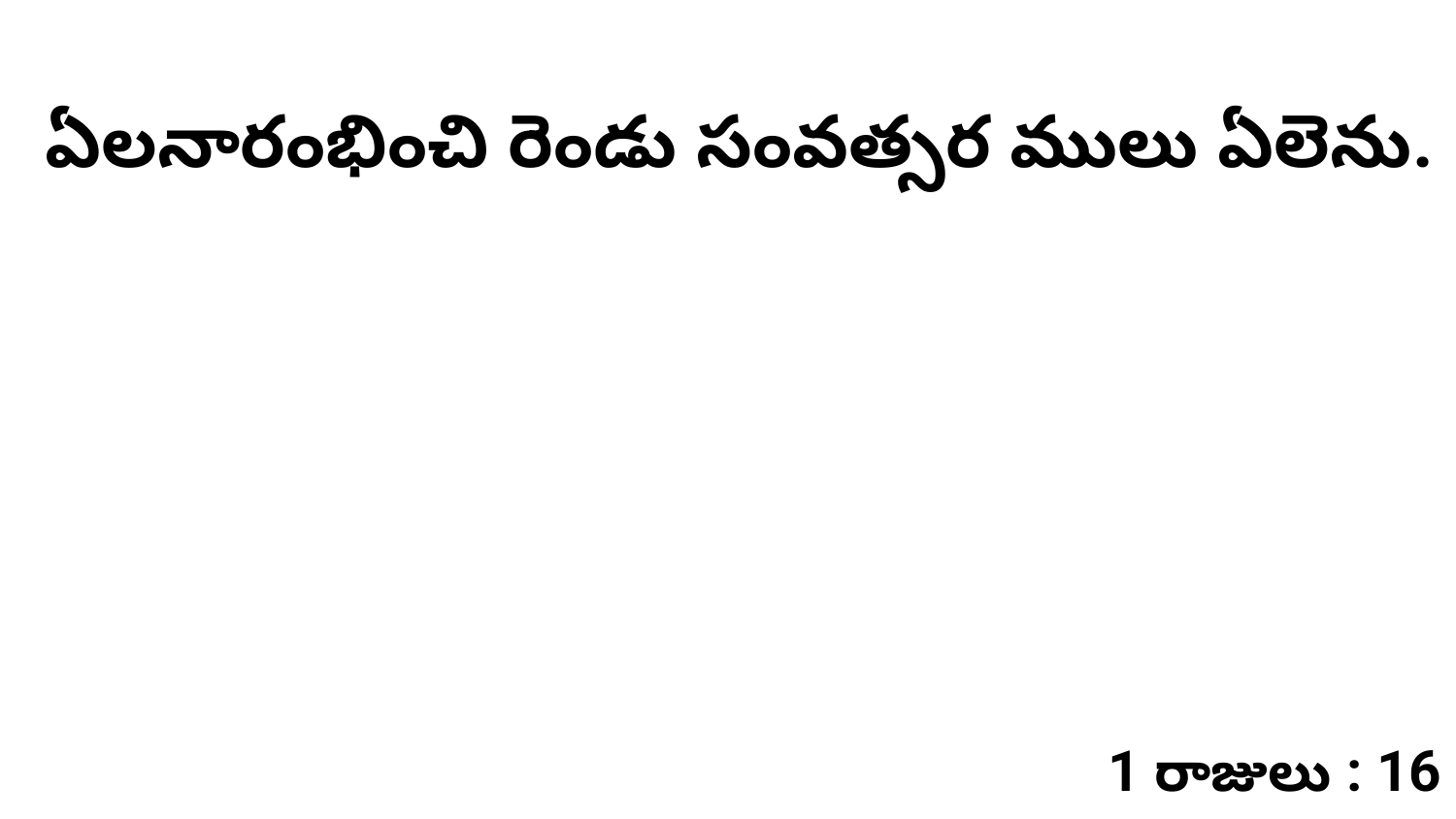

ఏలనారంభించి రెండు సంవత్సర ములు ఏలెను.
1 రాజులు : 16